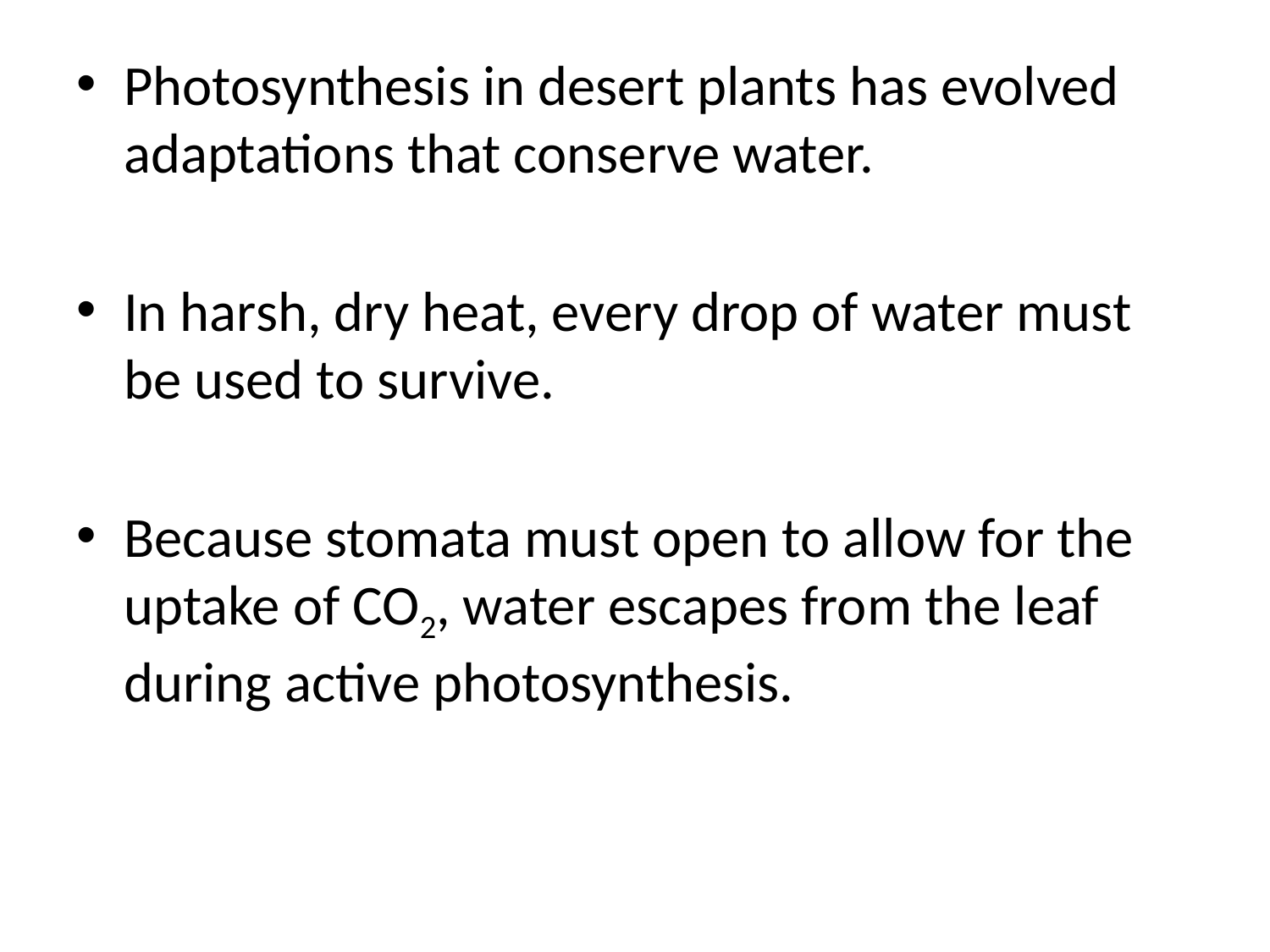

Photosynthesis in desert plants has evolved adaptations that conserve water.

In harsh, dry heat, every drop of water must be used to survive.

Because stomata must open to allow for the uptake of CO2, water escapes from the leaf during active photosynthesis.